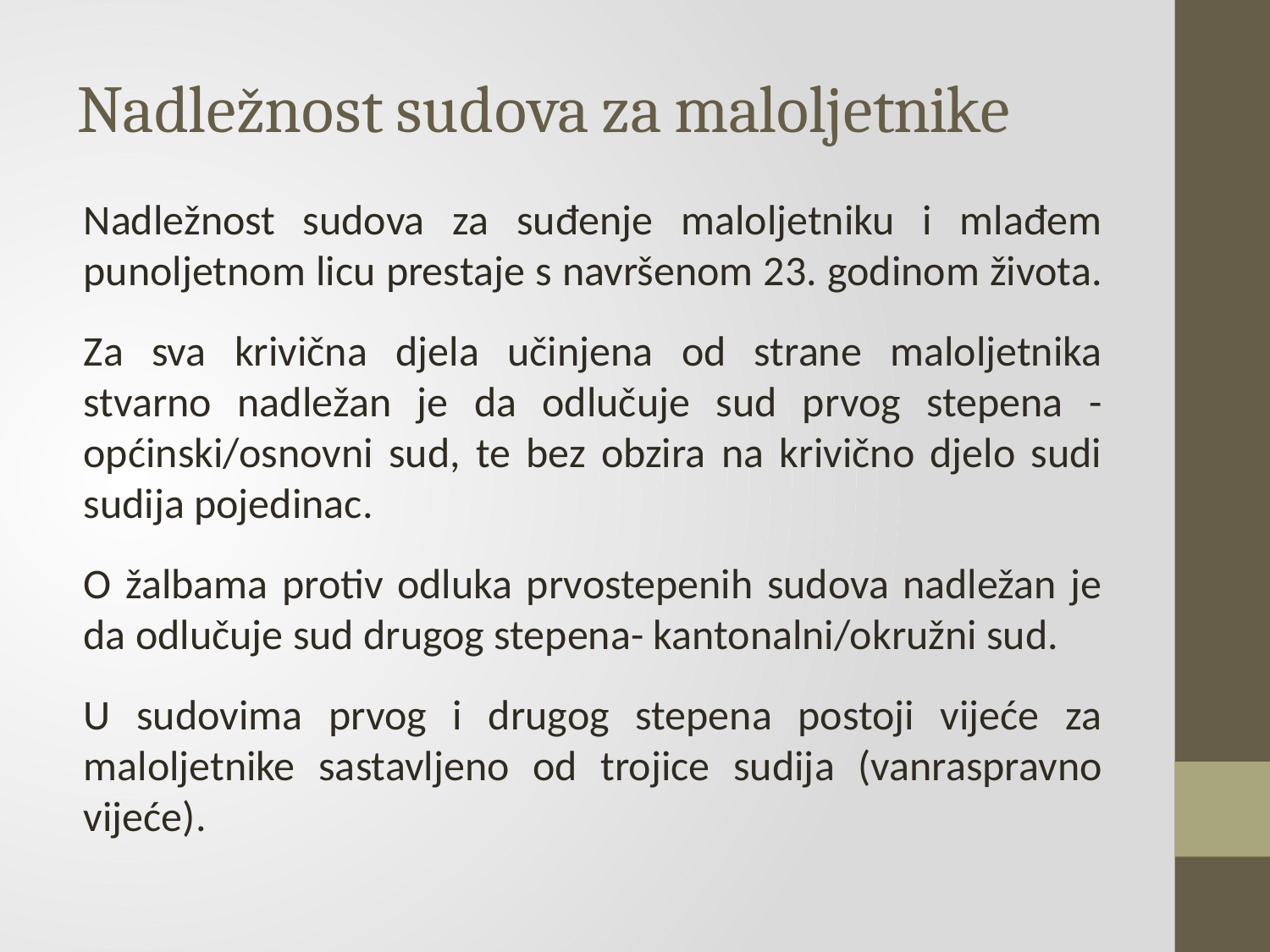

# Nadležnost sudova za maloljetnike
Nadležnost sudova za suđenje maloljetniku i mlađem punoljetnom licu prestaje s navršenom 23. godinom života.
Za sva krivična djela učinjena od strane maloljetnika stvarno nadležan je da odlučuje sud prvog stepena - općinski/osnovni sud, te bez obzira na krivično djelo sudi sudija pojedinac.
O žalbama protiv odluka prvostepenih sudova nadležan je da odlučuje sud drugog stepena- kantonalni/okružni sud.
U sudovima prvog i drugog stepena postoji vijeće za maloljetnike sastavljeno od trojice sudija (vanraspravno vijeće).